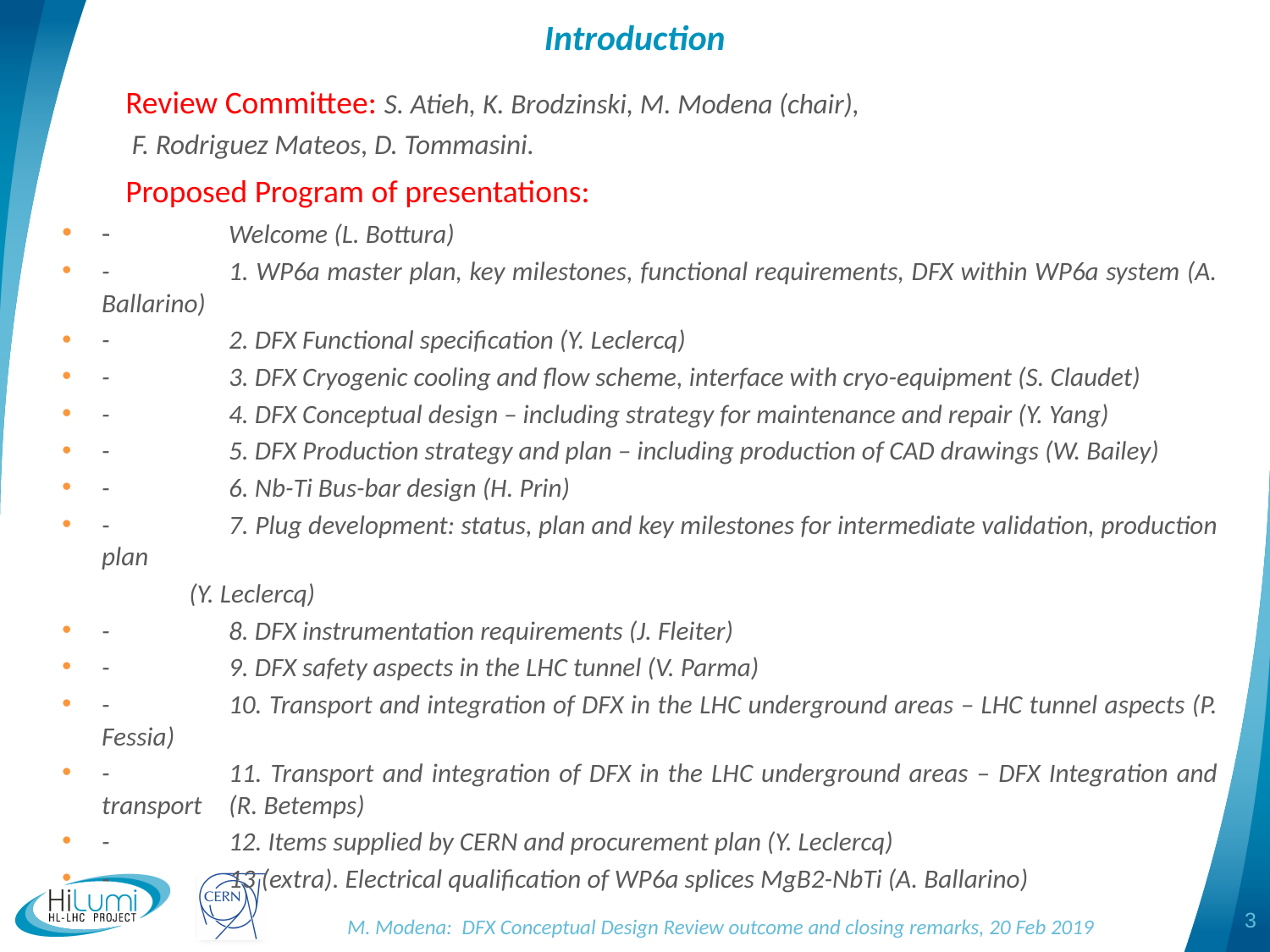

# Introduction
	Review Committee: S. Atieh, K. Brodzinski, M. Modena (chair),
	 F. Rodriguez Mateos, D. Tommasini.
	Proposed Program of presentations:
-	Welcome (L. Bottura)
-	1. WP6a master plan, key milestones, functional requirements, DFX within WP6a system (A. Ballarino)
-	2. DFX Functional specification (Y. Leclercq)
-	3. DFX Cryogenic cooling and flow scheme, interface with cryo-equipment (S. Claudet)
-	4. DFX Conceptual design – including strategy for maintenance and repair (Y. Yang)
-	5. DFX Production strategy and plan – including production of CAD drawings (W. Bailey)
-	6. Nb-Ti Bus-bar design (H. Prin)
-	7. Plug development: status, plan and key milestones for intermediate validation, production plan
	(Y. Leclercq)
-	8. DFX instrumentation requirements (J. Fleiter)
-	9. DFX safety aspects in the LHC tunnel (V. Parma)
-	10. Transport and integration of DFX in the LHC underground areas – LHC tunnel aspects (P. Fessia)
-	11. Transport and integration of DFX in the LHC underground areas – DFX Integration and transport 	(R. Betemps)
-	12. Items supplied by CERN and procurement plan (Y. Leclercq)
-	13 (extra). Electrical qualification of WP6a splices MgB2-NbTi (A. Ballarino)

3
M. Modena:  DFX Conceptual Design Review outcome and closing remarks, 20 Feb 2019